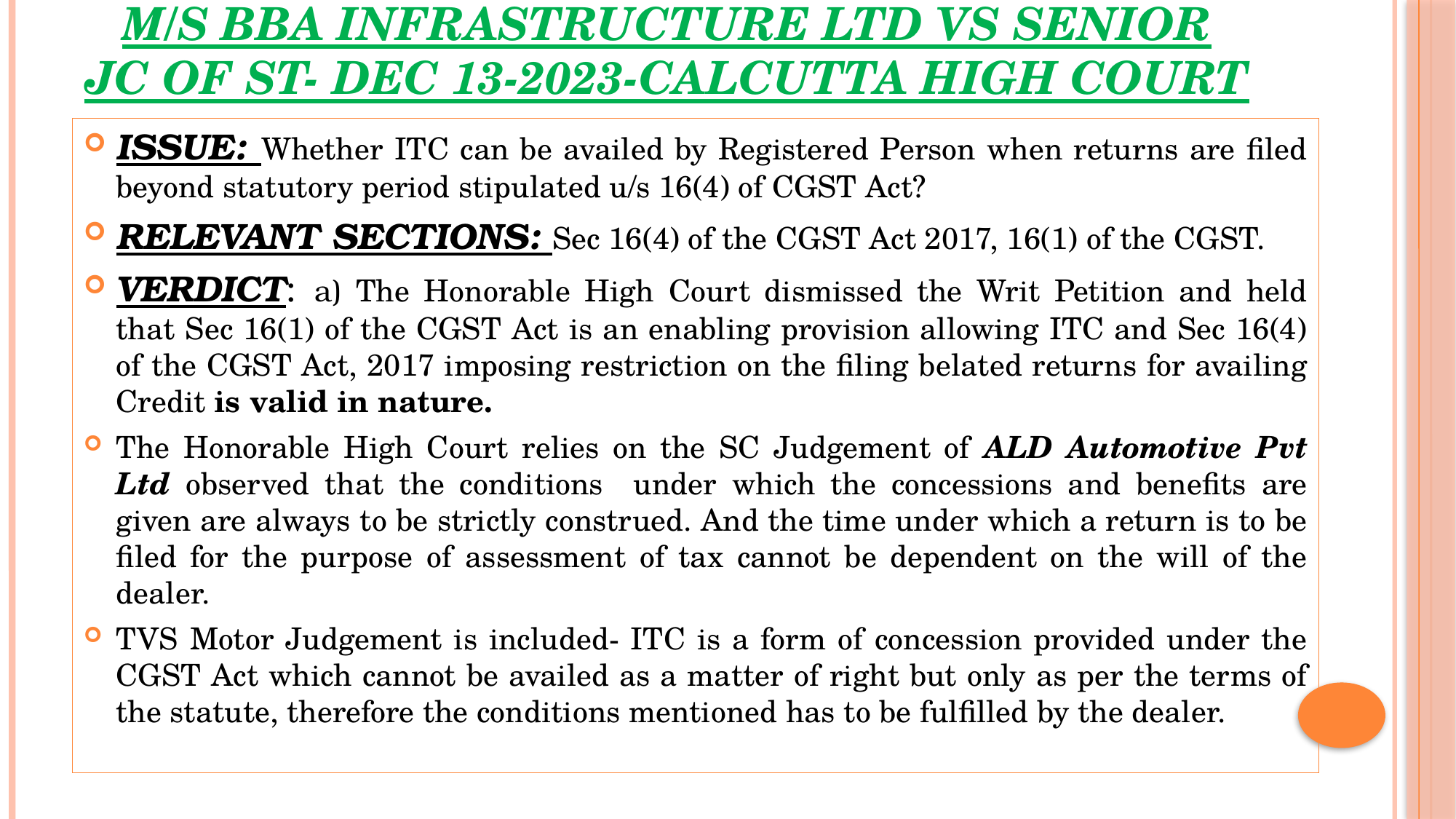

# M/S bba infrastructure ltd vs senior jc of st- dec 13-2023-Calcutta high court
ISSUE: Whether ITC can be availed by Registered Person when returns are filed beyond statutory period stipulated u/s 16(4) of CGST Act?
RELEVANT SECTIONS: Sec 16(4) of the CGST Act 2017, 16(1) of the CGST.
VERDICT: a) The Honorable High Court dismissed the Writ Petition and held that Sec 16(1) of the CGST Act is an enabling provision allowing ITC and Sec 16(4) of the CGST Act, 2017 imposing restriction on the filing belated returns for availing Credit is valid in nature.
The Honorable High Court relies on the SC Judgement of ALD Automotive Pvt Ltd observed that the conditions  under which the concessions and benefits are given are always to be strictly construed. And the time under which a return is to be filed for the purpose of assessment of tax cannot be dependent on the will of the dealer.
TVS Motor Judgement is included- ITC is a form of concession provided under the CGST Act which cannot be availed as a matter of right but only as per the terms of the statute, therefore the conditions mentioned has to be fulfilled by the dealer.